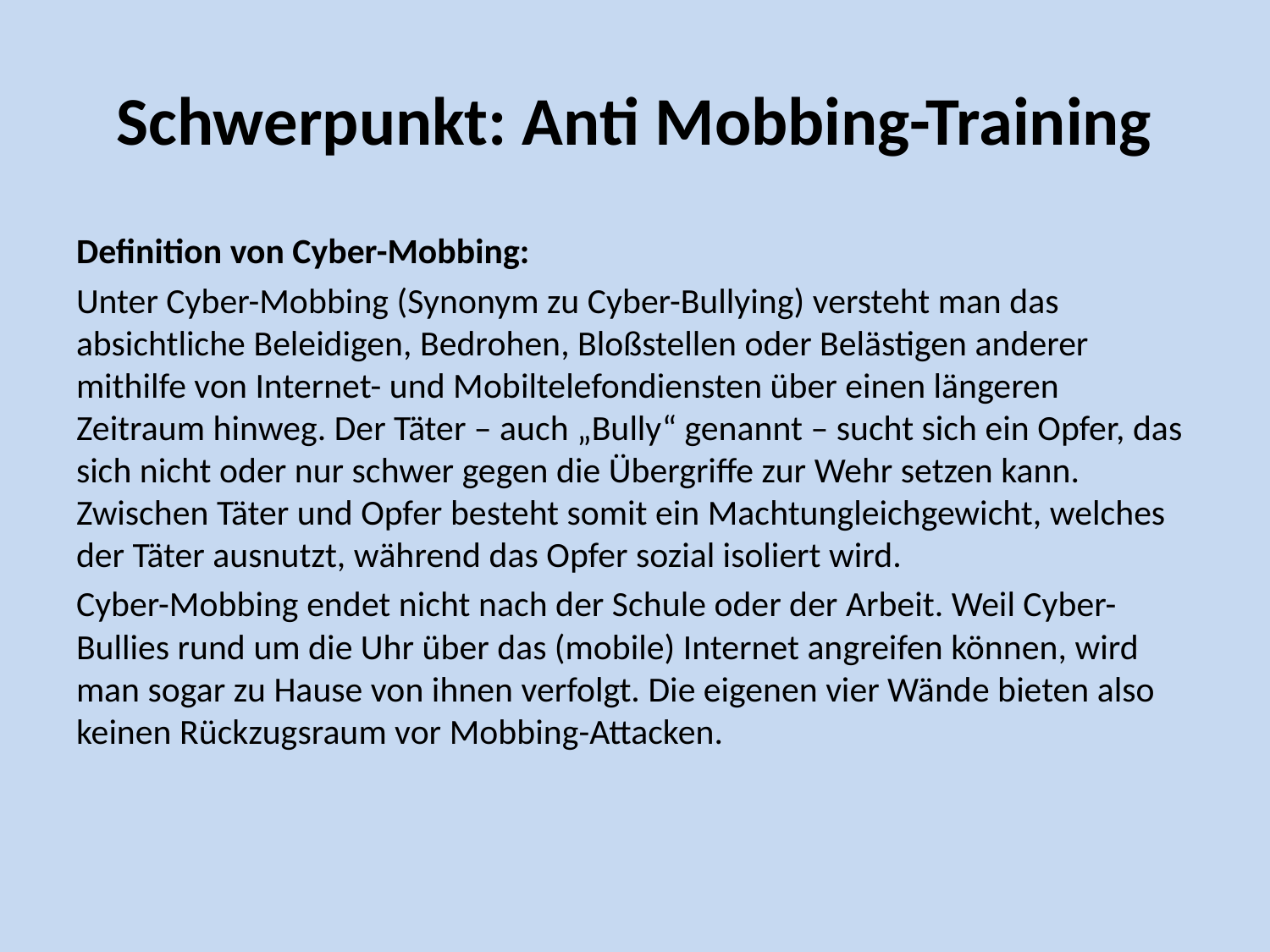

# Schwerpunkt: Anti Mobbing-Training
Definition von Cyber-Mobbing:
Unter Cyber-Mobbing (Synonym zu Cyber-Bullying) versteht man das absichtliche Beleidigen, Bedrohen, Bloßstellen oder Belästigen anderer mithilfe von Internet- und Mobiltelefondiensten über einen längeren Zeitraum hinweg. Der Täter – auch „Bully“ genannt – sucht sich ein Opfer, das sich nicht oder nur schwer gegen die Übergriffe zur Wehr setzen kann. Zwischen Täter und Opfer besteht somit ein Machtungleichgewicht, welches der Täter ausnutzt, während das Opfer sozial isoliert wird.
Cyber-Mobbing endet nicht nach der Schule oder der Arbeit. Weil Cyber-Bullies rund um die Uhr über das (mobile) Internet angreifen können, wird man sogar zu Hause von ihnen verfolgt. Die eigenen vier Wände bieten also keinen Rückzugsraum vor Mobbing-Attacken.